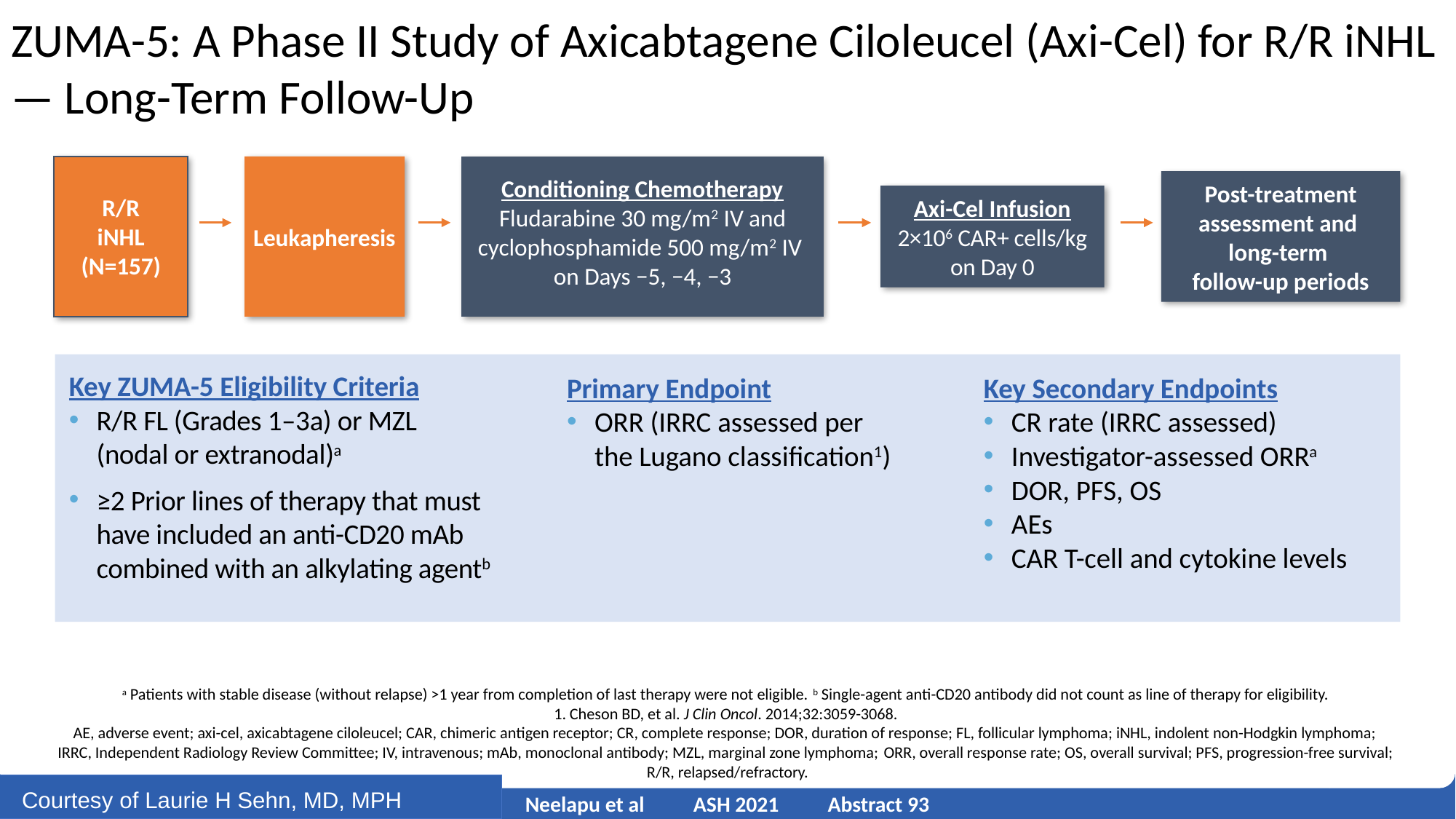

# ZUMA-5: A Phase II Study of Axicabtagene Ciloleucel (Axi-Cel) for R/R iNHL — Long-Term Follow-Up

R/R iNHL
(N=157)
Leukapheresis

Conditioning Chemotherapy
Fludarabine 30 mg/m2 IV and
cyclophosphamide 500 mg/m2 IV
on Days −5, −4, −3

Post-treatment assessment and
long-term
follow-up periods
Axi-Cel Infusion
2×106 CAR+ cells/kg
on Day 0

Key ZUMA-5 Eligibility Criteria
R/R FL (Grades 1–3a) or MZL
(nodal or extranodal)a
≥2 Prior lines of therapy that must have included an anti-CD20 mAb combined with an alkylating agentb
Primary Endpoint
ORR (IRRC assessed per
the Lugano classification1)

Key Secondary Endpoints
CR rate (IRRC assessed)
Investigator-assessed ORRa
DOR, PFS, OS
AEs
CAR T-cell and cytokine levels
a Patients with stable disease (without relapse) >1 year from completion of last therapy were not eligible. b Single-agent anti-CD20 antibody did not count as line of therapy for eligibility.
1. Cheson BD, et al. J Clin Oncol. 2014;32:3059-3068.
AE, adverse event; axi-cel, axicabtagene ciloleucel; CAR, chimeric antigen receptor; CR, complete response; DOR, duration of response; FL, follicular lymphoma; iNHL, indolent non-Hodgkin lymphoma;
IRRC, Independent Radiology Review Committee; IV, intravenous; mAb, monoclonal antibody; MZL, marginal zone lymphoma; ORR, overall response rate; OS, overall survival; PFS, progression-free survival;
R/R, relapsed/refractory.
52
Courtesy of Laurie H Sehn, MD, MPH